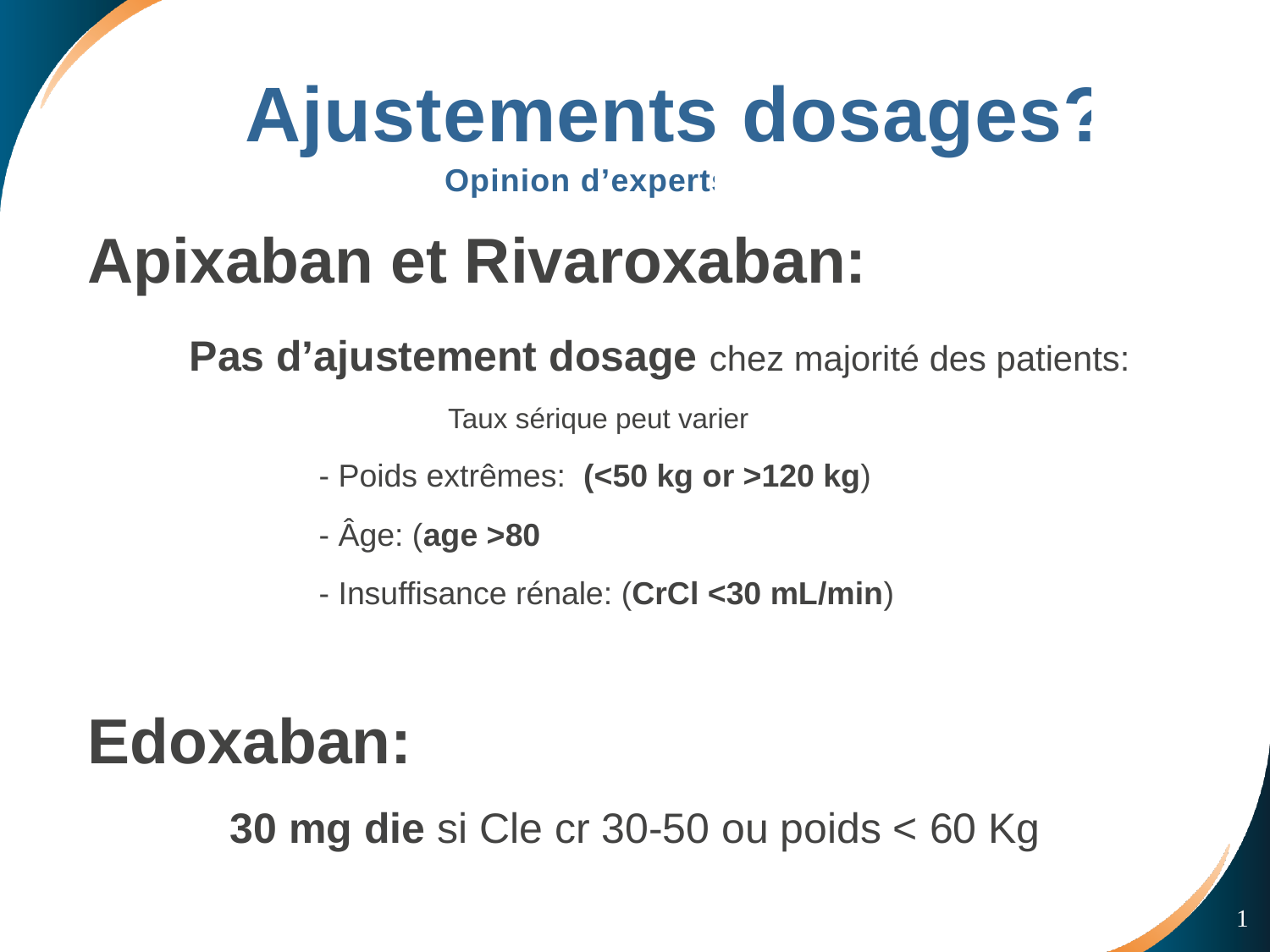

1
# Ajustements dosages? Opinion d’experts
Apixaban et Rivaroxaban:
             Pas d’ajustement dosage chez majorité des patients:
                                              Taux sérique peut varier
                          - Poids extrêmes:  (<50 kg or >120 kg)
                          - Âge: (age >80
                          - Insuffisance rénale: (CrCl <30 mL/min)

Edoxaban:
                30 mg die si Cle cr 30-50 ou poids < 60 Kg